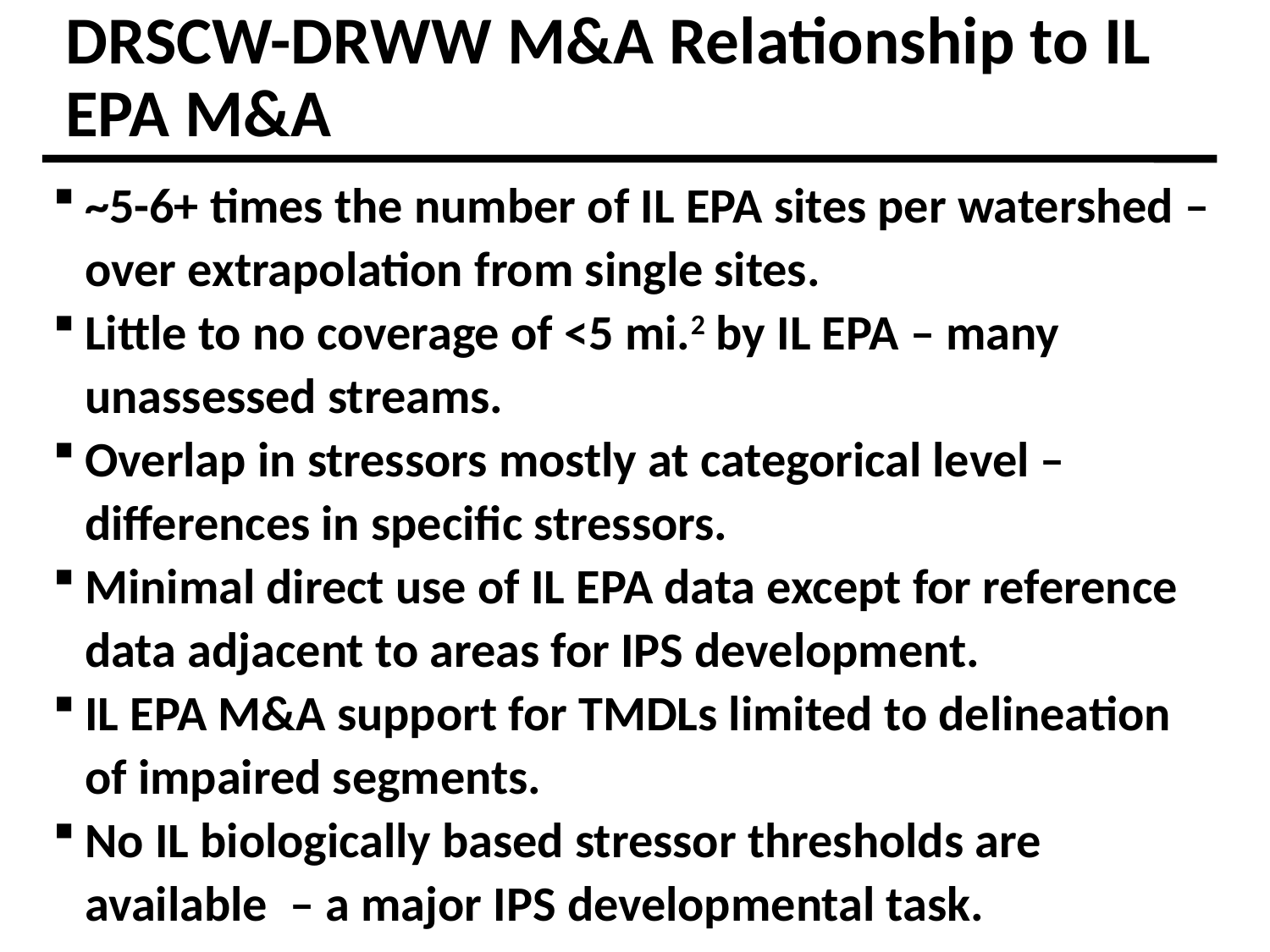

DRSCW-DRWW M&A Relationship to IL EPA M&A

~5-6+ times the number of IL EPA sites per watershed – over extrapolation from single sites.
Little to no coverage of <5 mi.2 by IL EPA – many unassessed streams.
Overlap in stressors mostly at categorical level – differences in specific stressors.
Minimal direct use of IL EPA data except for reference data adjacent to areas for IPS development.
IL EPA M&A support for TMDLs limited to delineation of impaired segments.
No IL biologically based stressor thresholds are available  – a major IPS developmental task.